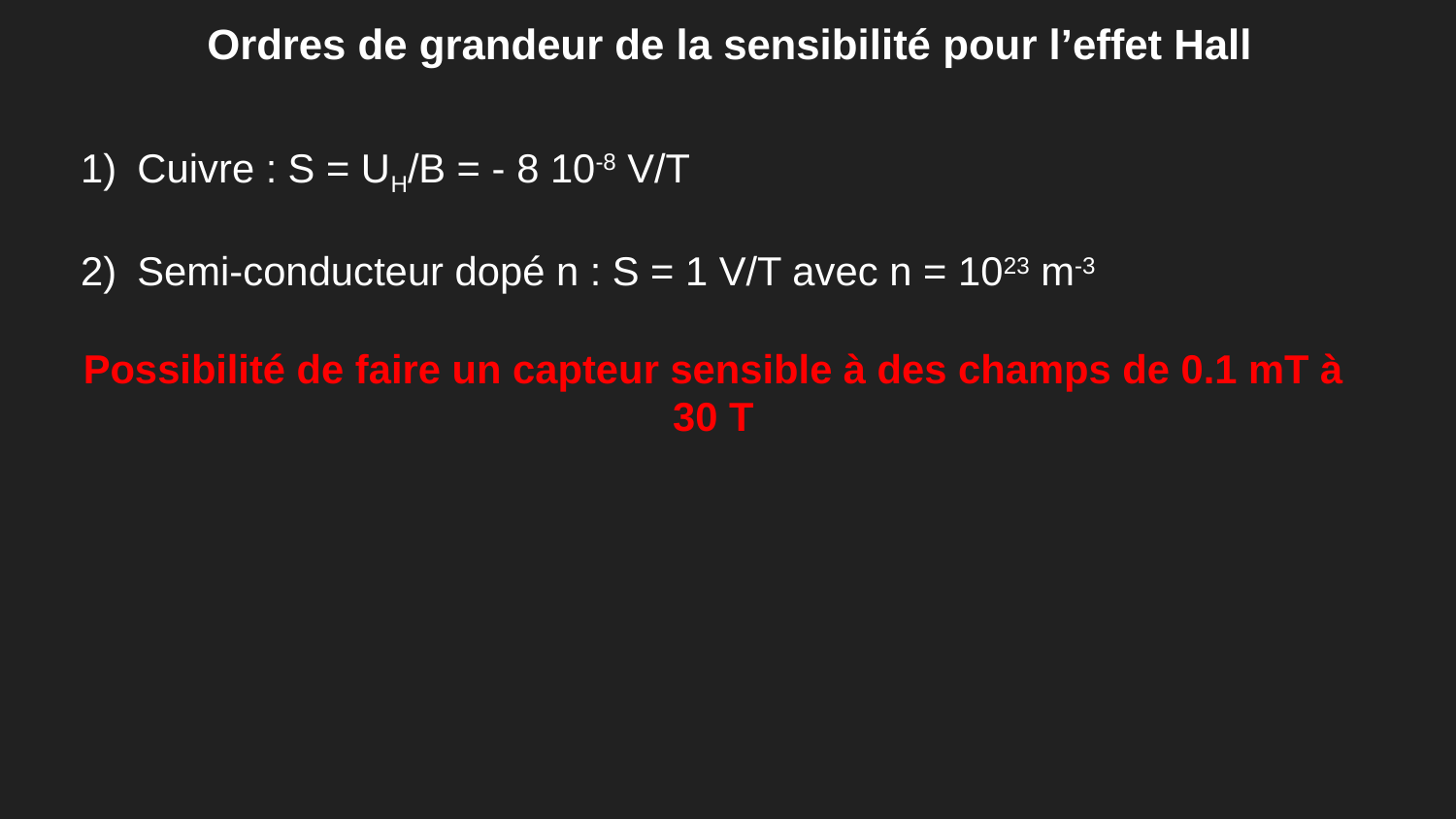

Ordres de grandeur de la sensibilité pour l’effet Hall
Cuivre : S = UH/B = - 8 10-8 V/T

Semi-conducteur dopé n : S = 1 V/T avec n = 1023 m-3

Possibilité de faire un capteur sensible à des champs de 0.1 mT à 30 T